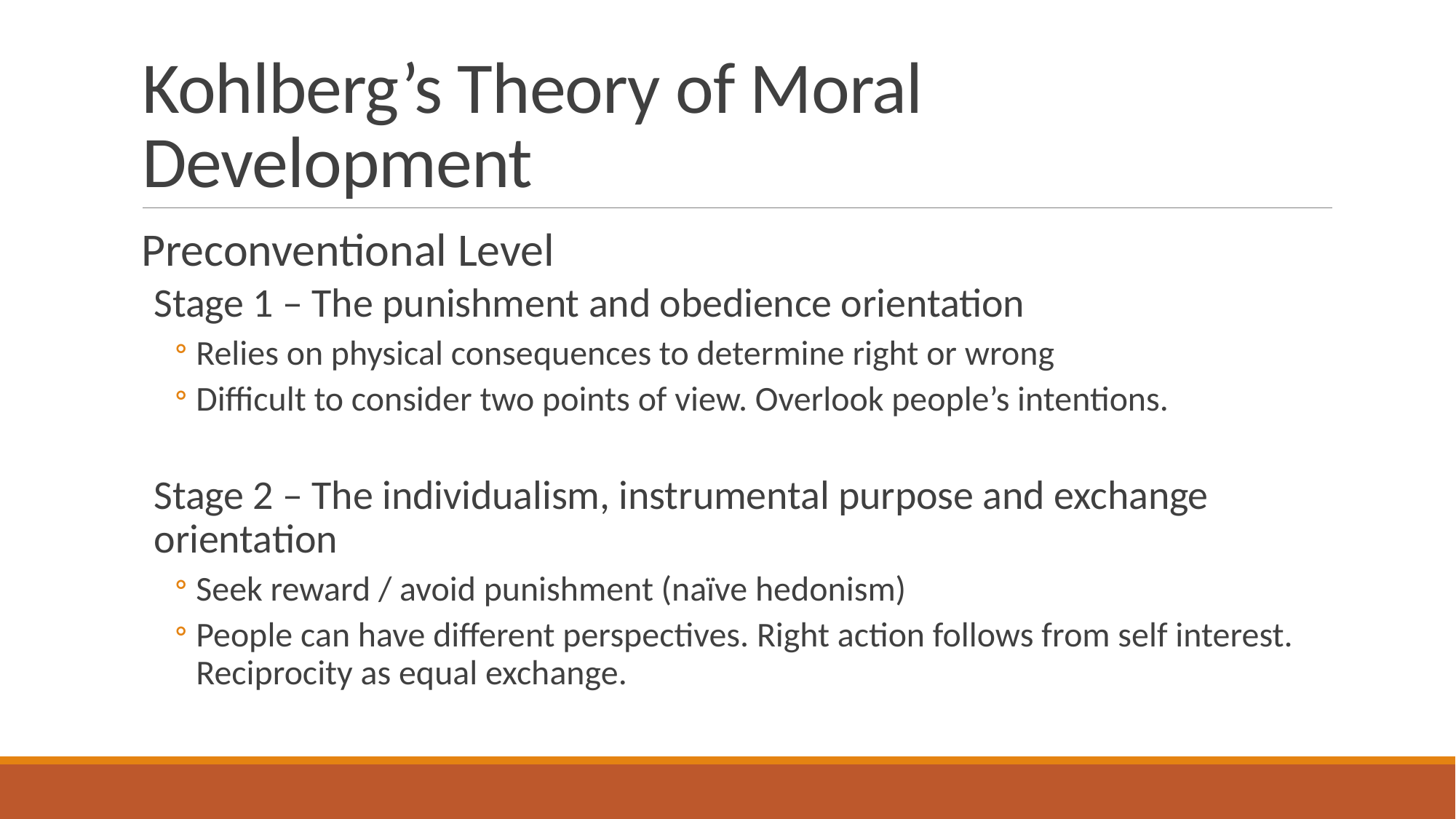

# Kohlberg’s Theory of Moral Development
Preconventional Level
Stage 1 – The punishment and obedience orientation
Relies on physical consequences to determine right or wrong
Difficult to consider two points of view. Overlook people’s intentions.

Stage 2 – The individualism, instrumental purpose and exchange 		orientation
Seek reward / avoid punishment (naïve hedonism)
People can have different perspectives. Right action follows from self interest. Reciprocity as equal exchange.